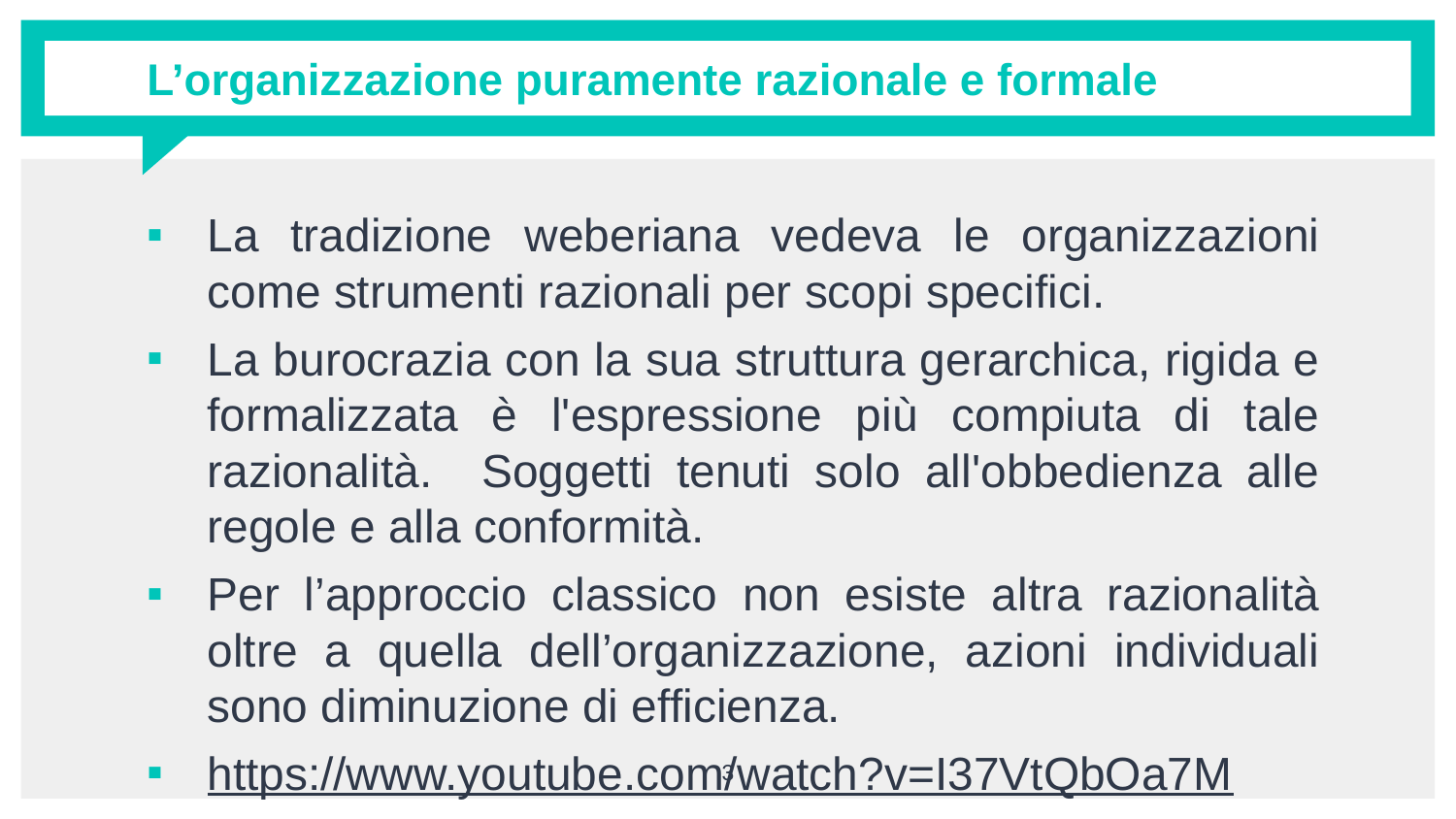

# L’organizzazione puramente razionale e formale
La tradizione weberiana vedeva le organizzazioni come strumenti razionali per scopi specifici.
La burocrazia con la sua struttura gerarchica, rigida e formalizzata è l'espressione più compiuta di tale razionalità.  Soggetti tenuti solo all'obbedienza alle regole e alla conformità.
Per l’approccio classico non esiste altra razionalità oltre a quella dell’organizzazione, azioni individuali sono diminuzione di efficienza.
https://www.youtube.com/watch?v=I37VtQbOa7M

3